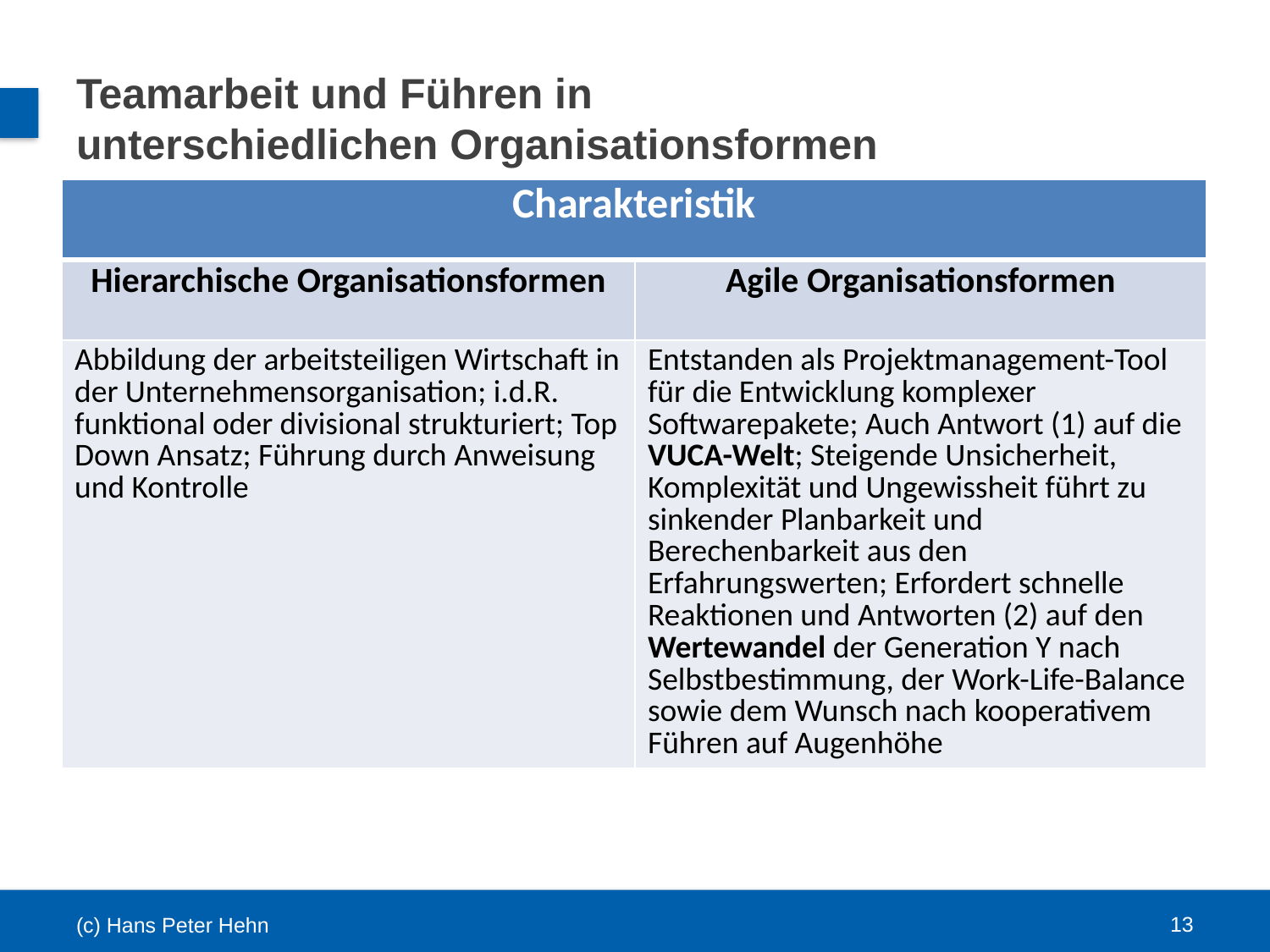

# Teamarbeit und Führen in unterschiedlichen Organisationsformen
| Charakteristik |  |
| --- | --- |
| Hierarchische Organisationsformen | Agile Organisationsformen |
| Abbildung der arbeitsteiligen Wirtschaft in der Unternehmensorganisation; i.d.R. funktional oder divisional strukturiert; Top Down Ansatz; Führung durch Anweisung und Kontrolle | Entstanden als Projektmanagement-Tool für die Entwicklung komplexer Softwarepakete; Auch Antwort (1) auf die VUCA-Welt; Steigende Unsicherheit, Komplexität und Ungewissheit führt zu sinkender Planbarkeit und Berechenbarkeit aus den Erfahrungswerten; Erfordert schnelle Reaktionen und Antworten (2) auf den Wertewandel der Generation Y nach Selbstbestimmung, der Work-Life-Balance sowie dem Wunsch nach kooperativem Führen auf Augenhöhe |
13
(c) Hans Peter Hehn